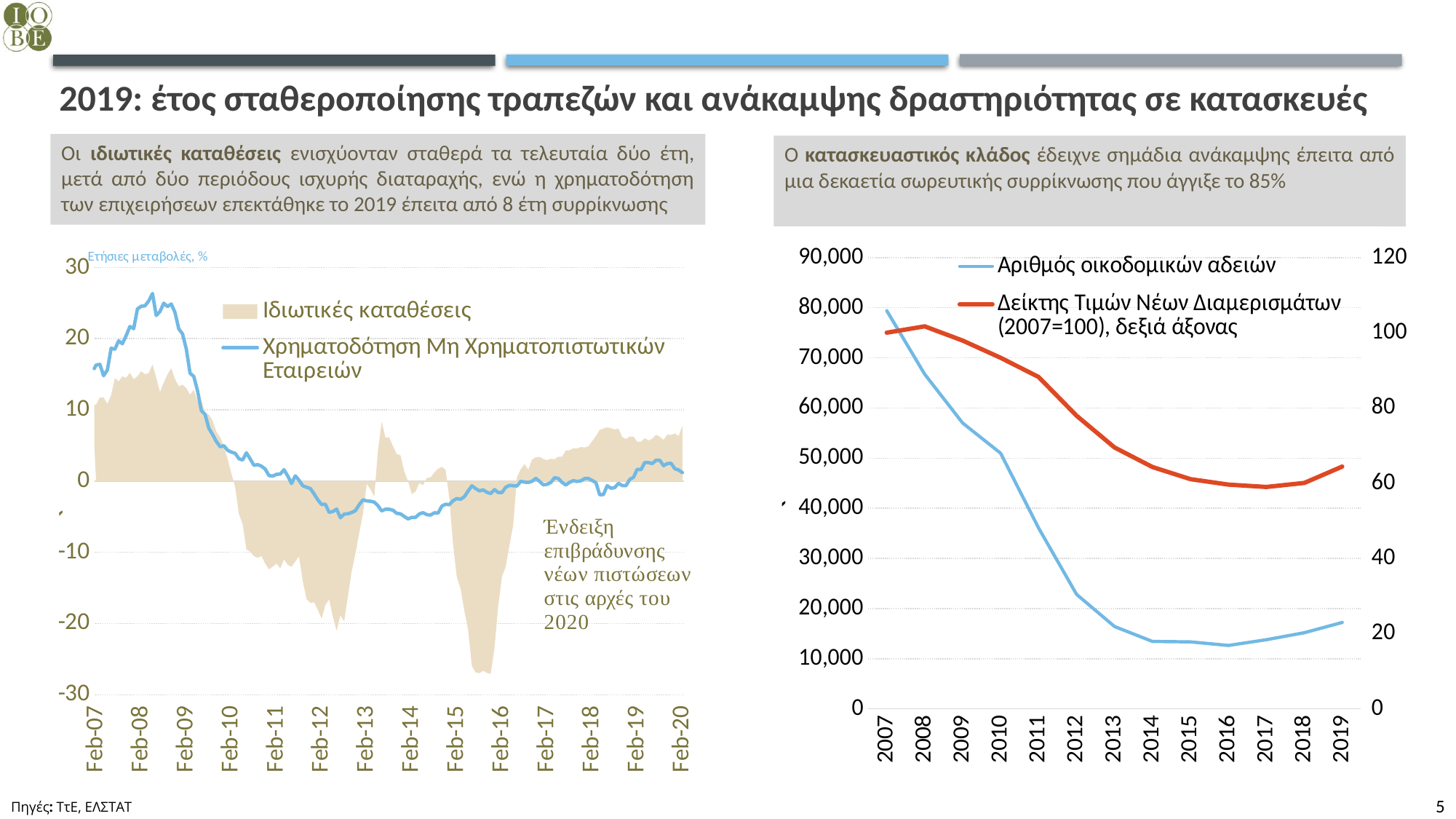

# 2019: έτος σταθεροποίησης τραπεζών και ανάκαμψης δραστηριότητας σε κατασκευές
Οι ιδιωτικές καταθέσεις ενισχύονταν σταθερά τα τελευταία δύο έτη, μετά από δύο περιόδους ισχυρής διαταραχής, ενώ η χρηματοδότηση των επιχειρήσεων επεκτάθηκε το 2019 έπειτα από 8 έτη συρρίκνωσης
Ο κατασκευαστικός κλάδος έδειχνε σημάδια ανάκαμψης έπειτα από μια δεκαετία σωρευτικής συρρίκνωσης που άγγιξε το 85%

### Chart

| Category |  |  |
|---|---|---|
| 2007 | 79407.0 | 100.02499999999999 |
| 2008 | 66740.0 | 101.7 |
| 2009 | 57001.0 | 97.925 |
| 2010 | 50982.0 | 93.35 |
| 2011 | 36075.0 | 88.25 |
| 2012 | 22836.0 | 77.94999999999999 |
| 2013 | 16416.0 | 69.5 |
| 2014 | 13434.0 | 64.3 |
| 2015 | 13350.0 | 61.075 |
| 2016 | 12641.0 | 59.625 |
| 2017 | 13785.0 | 59.0 |
| 2018 | 15180.0 | 60.075 |
| 2019 | 17229.0 | 64.42500000000001 |

### Chart

| Category |  |  |
|---|---|---|
| 39083 | 10.716859366802428 | 15.306847272161145 |
| 39114 | 10.727640596273785 | 16.29281512990537 |
| 39142 | 11.75734408252216 | 16.402153292120488 |
| 39173 | 11.752999697930868 | 14.80370401573289 |
| 39203 | 10.838509599641947 | 15.61705629596629 |
| 39234 | 12.071277025314501 | 18.661987835249626 |
| 39264 | 14.468786147500461 | 18.521667155414708 |
| 39295 | 14.018509994664502 | 19.70145401535565 |
| 39326 | 14.702867943395127 | 19.289023568873613 |
| 39356 | 14.505008182399681 | 20.42761911520036 |
| 39387 | 15.208879722943431 | 21.720736419549127 |
| 39417 | 14.308801737240021 | 21.411541211981007 |
| 39448 | 14.725439379562172 | 24.164123796206255 |
| 39479 | 15.415224600473989 | 24.559110534313987 |
| 39508 | 15.012259913273192 | 24.604614292595713 |
| 39539 | 15.177321931659089 | 25.30052579242118 |
| 39569 | 16.376967229793273 | 26.34704723839526 |
| 39600 | 14.5277391279513 | 23.258392310191407 |
| 39630 | 12.503143927811363 | 23.81711752998508 |
| 39661 | 13.839887864830816 | 24.988268117312586 |
| 39692 | 14.997260352739522 | 24.520962308291523 |
| 39722 | 15.841690787048396 | 24.871818778369953 |
| 39753 | 14.3193849854484 | 23.68677827959936 |
| 39783 | 13.316438807410169 | 21.383830841899886 |
| 39814 | 13.539140765214167 | 20.66719724115403 |
| 39845 | 13.059925965620106 | 18.57921019062153 |
| 39873 | 12.116878920597278 | 15.157018539868181 |
| 39904 | 12.845390787174901 | 14.691130095093277 |
| 39934 | 11.2094982673516 | 12.666790387640384 |
| 39965 | 11.310492274150146 | 9.91933525255814 |
| 39995 | 9.621537817334547 | 9.360352429788335 |
| 40026 | 9.350177828713711 | 7.419902622244952 |
| 40057 | 8.472084171571803 | 6.524265811602553 |
| 40087 | 6.947061401960977 | 5.56604757464617 |
| 40118 | 6.161191144627858 | 4.829555555572003 |
| 40148 | 4.914779300908828 | 4.967011735516831 |
| 40179 | 3.083158422898035 | 4.333165013370039 |
| 40210 | 1.0494883976595573 | 4.075130835601731 |
| 40238 | -0.8176507711444024 | 3.9144249338897668 |
| 40269 | -4.627635169673968 | 3.1409710472489922 |
| 40299 | -6.0457775231335695 | 2.9584372944532054 |
| 40330 | -9.61051403880659 | 3.9805145073087425 |
| 40360 | -9.885772743503155 | 3.111405322221198 |
| 40391 | -10.535889704500024 | 2.213703119706043 |
| 40422 | -10.766174988728242 | 2.3074258167062554 |
| 40452 | -10.520899619701122 | 2.1021538573671243 |
| 40483 | -11.576874019358796 | 1.6827336883761157 |
| 40513 | -12.391271700616047 | 0.7832848395903954 |
| 40544 | -12.007373491444453 | 0.7025327732809085 |
| 40575 | -11.585563556501597 | 0.9504342350637475 |
| 40603 | -12.251735329522763 | 0.982979317980719 |
| 40634 | -10.996874860435609 | 1.6056040825009184 |
| 40664 | -11.771532033357852 | 0.7132287357696847 |
| 40695 | -12.020704681391164 | -0.34016771473285273 |
| 40725 | -11.282159445085368 | 0.7391525381886538 |
| 40756 | -10.596743958019909 | 0.11924241663024858 |
| 40787 | -14.063146602714626 | -0.670784158362617 |
| 40817 | -16.576803665599325 | -0.8637160055943045 |
| 40848 | -17.1046317420603 | -1.0379180426214174 |
| 40878 | -17.007825875322983 | -1.7866740695345238 |
| 40909 | -18.08400649785275 | -2.6407183772774117 |
| 40940 | -19.31436116040742 | -3.277245667065921 |
| 40969 | -17.402424713295737 | -3.2525889647183446 |
| 41000 | -16.608219552904067 | -4.38630791036909 |
| 41030 | -19.05778577336527 | -4.266043448051639 |
| 41061 | -21.033493179248467 | -3.9206827188890583 |
| 41091 | -18.85896208378373 | -5.146326719438471 |
| 41122 | -19.68458625742008 | -4.6243250238806946 |
| 41153 | -16.209183108215548 | -4.58247748701432 |
| 41183 | -12.675153328239666 | -4.409854558611955 |
| 41214 | -10.187475515903527 | -4.147283634240244 |
| 41244 | -7.32318898179036 | -3.3174705951291337 |
| 41275 | -4.571363016985884 | -2.619507874167671 |
| 41306 | -0.36940711326809117 | -2.7813750690347443 |
| 41334 | -1.1596913216874827 | -2.826473514402683 |
| 41365 | -2.19427994444797 | -2.9509647132820747 |
| 41395 | 4.189967253109588 | -3.436738478309729 |
| 41426 | 8.36187424420667 | -4.19748559545143 |
| 41456 | 6.098138733051053 | -3.9363432323171104 |
| 41487 | 6.136955311525242 | -3.9490375292456115 |
| 41518 | 4.887799224072049 | -4.0887795463816285 |
| 41548 | 3.8118834475011196 | -4.522640313671471 |
| 41579 | 3.6159996639733314 | -4.594541337782259 |
| 41609 | 1.3862240635931873 | -4.959804099409372 |
| 41640 | 0.00708305306536826 | -5.313887005762419 |
| 41671 | -1.8268338921503782 | -5.101505392831515 |
| 41699 | -1.4863215687500138 | -5.102969278423215 |
| 41730 | -0.2753004219278364 | -4.615812462043094 |
| 41760 | -0.5723197315401268 | -4.426380511637349 |
| 41791 | 0.4309859051004553 | -4.7113966061860575 |
| 41821 | 0.5234748930784258 | -4.767809661062088 |
| 41852 | 1.2049332139926396 | -4.4487645018470054 |
| 41883 | 1.7313968772476502 | -4.492473875711536 |
| 41913 | 1.990070467936897 | -3.5162660883390484 |
| 41944 | 1.5991672724690396 | -3.2525811013755908 |
| 41974 | -2.435706859550693 | -3.3102185721426673 |
| 42005 | -8.924170460468533 | -2.7491493034803516 |
| 42036 | -13.509219121194405 | -2.447138430893258 |
| 42064 | -15.121127952402343 | -2.5591778763687305 |
| 42095 | -18.226398075815535 | -2.19140493606076 |
| 42125 | -20.87593375302593 | -1.3987731205500173 |
| 42156 | -25.980699941290215 | -0.6584749521893456 |
| 42186 | -26.872544252267062 | -1.0540990431873491 |
| 42217 | -26.9775511039042 | -1.3732864214031466 |
| 42248 | -26.62491445838244 | -1.228644267053099 |
| 42278 | -26.939026747258232 | -1.574465684620901 |
| 42309 | -27.07375963463518 | -1.7566068157283077 |
| 42339 | -23.477278100166966 | -1.1915451390084346 |
| 42370 | -17.536786196982728 | -1.6018871516288689 |
| 42401 | -13.437591402164323 | -1.607214320613934 |
| 42430 | -12.003349942633063 | -0.8657817592170519 |
| 42461 | -9.002524040238532 | -0.5988748365170237 |
| 42491 | -6.146089802411777 | -0.6551083282555207 |
| 42522 | 0.5405933143148611 | -0.6808225264627105 |
| 42552 | 1.6694284702587971 | -0.019426232403460027 |
| 42583 | 2.389595023620529 | -0.1395465788185545 |
| 42614 | 1.6065130044712543 | -0.1813504755824512 |
| 42644 | 3.015164114850711 | -0.03303462398286217 |
| 42675 | 3.352038089363728 | 0.39305295593344003 |
| 42705 | 3.4009372735016385 | -0.03756944239565365 |
| 42736 | 3.0923309190397856 | -0.5289475185144826 |
| 42767 | 2.9406203075924444 | -0.4491503378071841 |
| 42795 | 3.1292131777941634 | -0.19485213779371416 |
| 42826 | 3.064539110801803 | 0.4934398862659765 |
| 42856 | 3.432087602738915 | 0.3826759627339962 |
| 42887 | 3.427495523506447 | -0.18347078131232814 |
| 42917 | 4.3137728086202936 | -0.5412989946107835 |
| 42948 | 4.333209857811314 | -0.17095156022910488 |
| 42979 | 4.6165656717467325 | 0.07460761849422672 |
| 43009 | 4.591199862409471 | -0.04888976467079005 |
| 43040 | 4.7949456296051105 | 0.039458737171080366 |
| 43070 | 4.719866480627935 | 0.3613407204914254 |
| 43101 | 4.895311928299006 | 0.36580315919309614 |
| 43132 | 5.601845814537001 | 0.09292617830524302 |
| 43160 | 6.31606156902178 | -0.21329349826039648 |
| 43191 | 7.1808381389564 | -1.9144715289192211 |
| 43221 | 7.390857159808902 | -1.894823349240891 |
| 43252 | 7.546786904374151 | -0.6537911768063768 |
| 43282 | 7.423419393107198 | -1.0006014821055915 |
| 43313 | 7.250760570431934 | -0.9187962201590372 |
| 43344 | 7.3735868437841 | -0.31135862492307603 |
| 43374 | 6.189885091583395 | -0.6195506160853231 |
| 43405 | 5.89522277583419 | -0.6479874544554598 |
| 43435 | 6.259591169947745 | 0.24261461092681358 |
| 43466 | 6.221958555690724 | 0.5360514482889022 |
| 43497 | 5.536340459929436 | 1.6537813906674341 |
| 43525 | 5.544999976816153 | 1.6094894969388578 |
| 43556 | 6.031882508158313 | 2.611661349011208 |
| 43586 | 5.70187920113153 | 2.605355239668243 |
| 43617 | 5.957299351933091 | 2.4601002170414885 |
| 43647 | 6.508225844247933 | 2.936165141427034 |
| 43678 | 6.230274903653478 | 2.9192378260939957 |
| 43709 | 5.7873208024150955 | 2.1621914701258578 |
| 43739 | 6.5482850213593204 | 2.4581022437650915 |
| 43770 | 6.47708441932904 | 2.5108845284794747 |
| 43800 | 6.697816862094516 | 1.7275870788862229 |
| 43831 | 6.3123905738550175 | 1.5609654152122454 |
| 43862 | 7.743224785757111 | 1.1918950538313084 |
5
Πηγές: ΤτΕ, ΕΛΣΤΑΤ